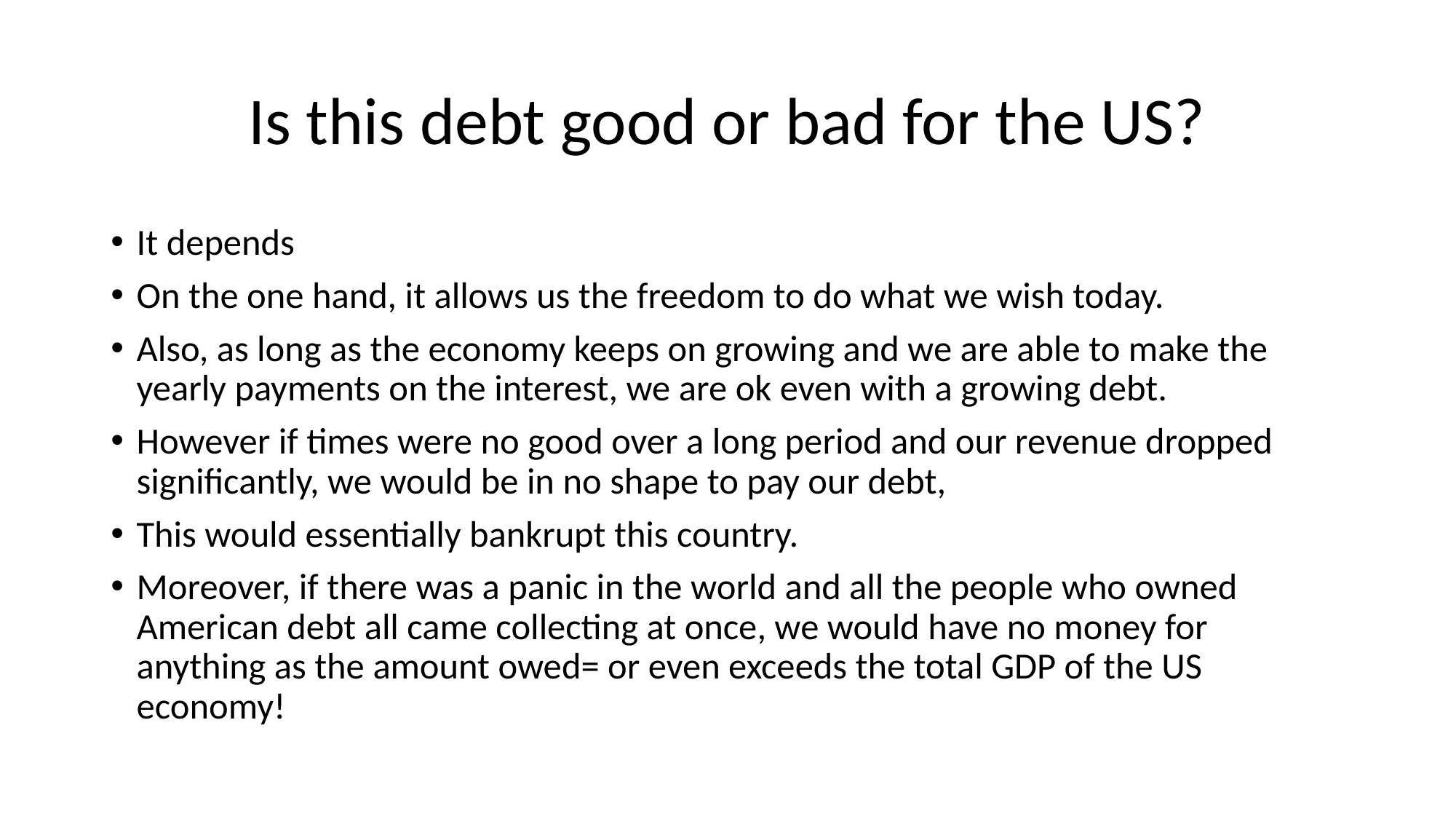

# Is this debt good or bad for the US?
It depends
On the one hand, it allows us the freedom to do what we wish today.
Also, as long as the economy keeps on growing and we are able to make the yearly payments on the interest, we are ok even with a growing debt.
However if times were no good over a long period and our revenue dropped significantly, we would be in no shape to pay our debt,
This would essentially bankrupt this country.
Moreover, if there was a panic in the world and all the people who owned American debt all came collecting at once, we would have no money for anything as the amount owed= or even exceeds the total GDP of the US economy!